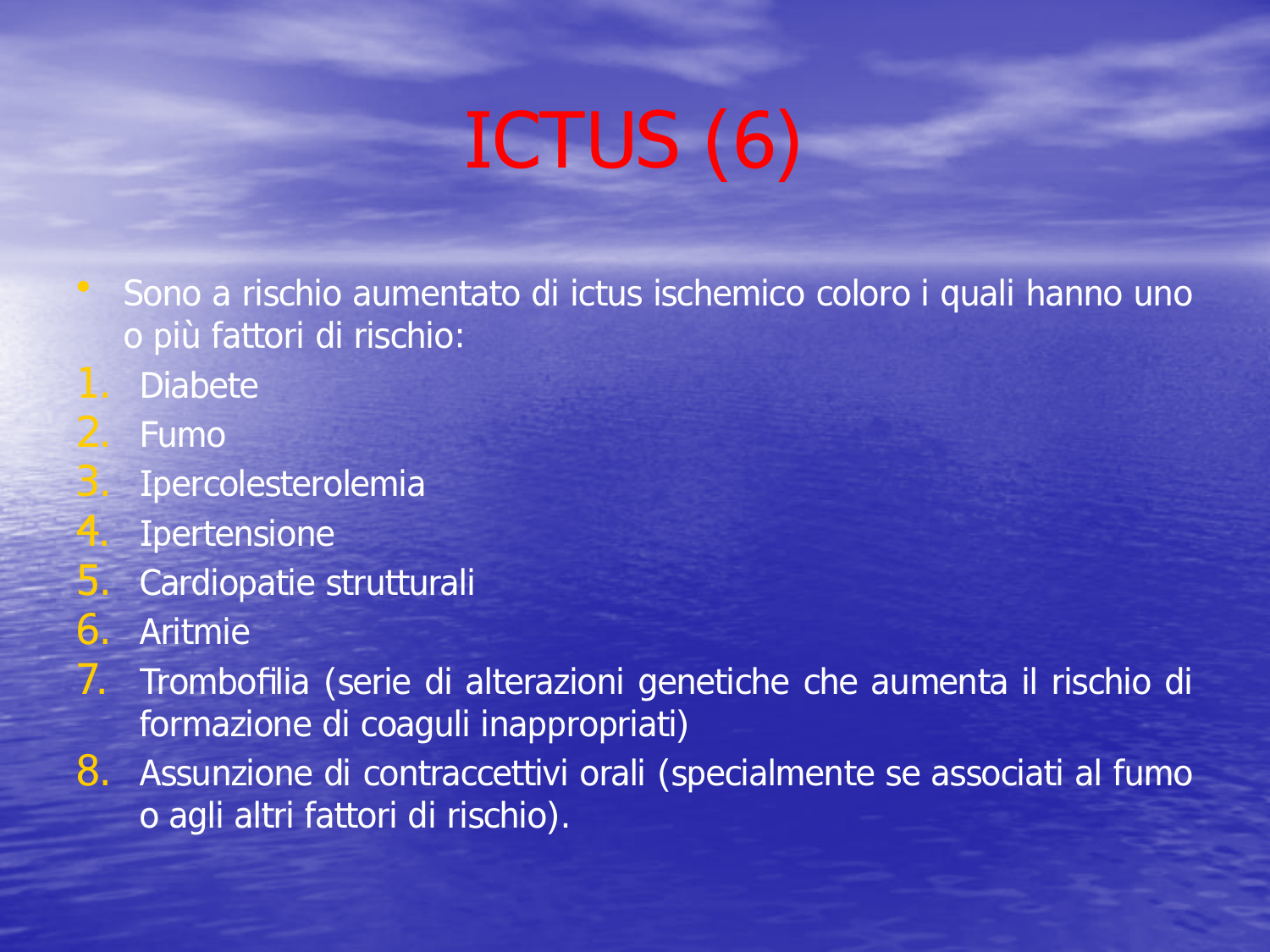

# ICTUS (6)
Sono a rischio aumentato di ictus ischemico coloro i quali hanno uno o più fattori di rischio:
Diabete
Fumo
Ipercolesterolemia
Ipertensione
Cardiopatie strutturali
Aritmie
Trombofilia (serie di alterazioni genetiche che aumenta il rischio di formazione di coaguli inappropriati)
Assunzione di contraccettivi orali (specialmente se associati al fumo o agli altri fattori di rischio).